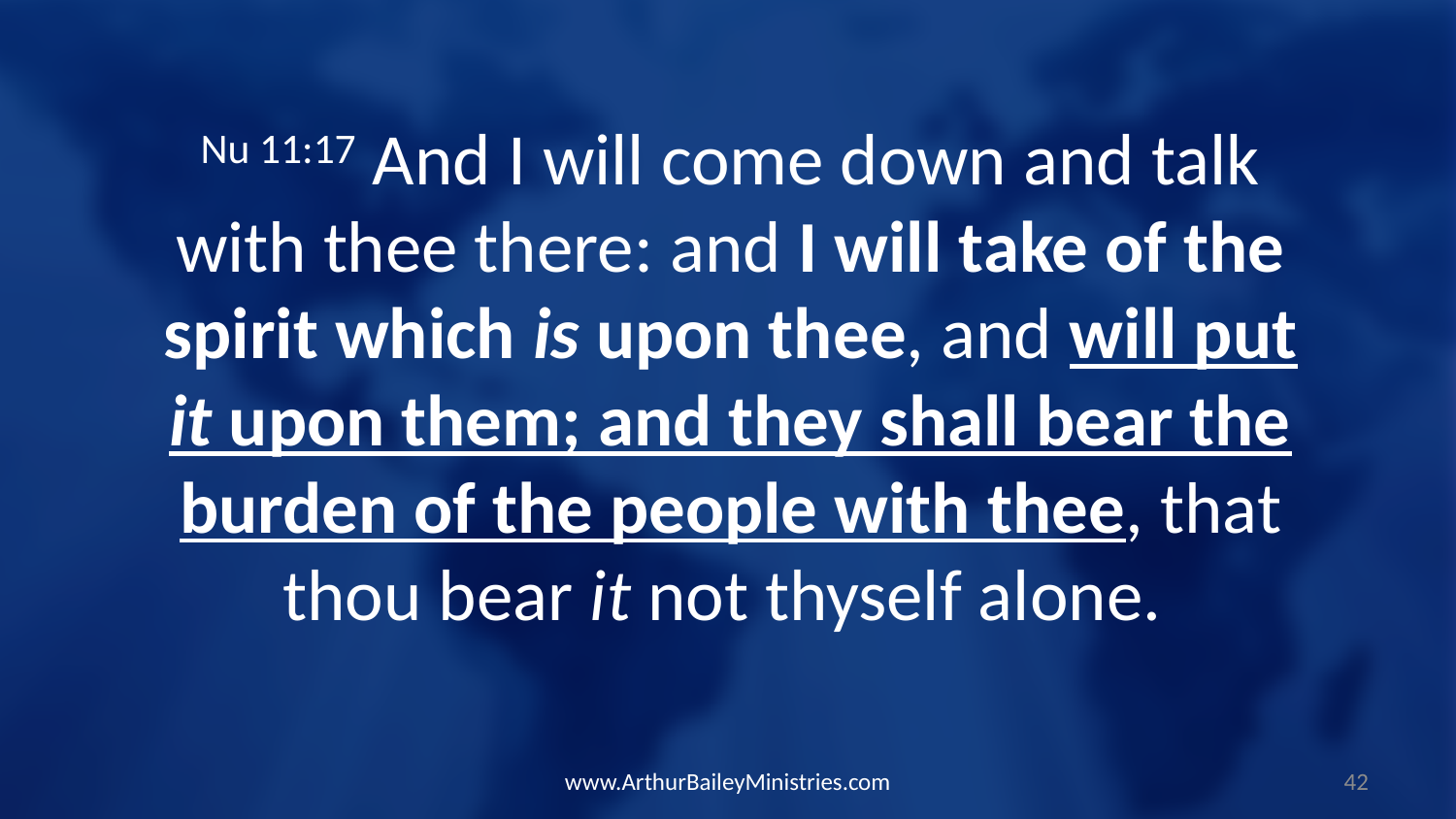

Nu 11:17 And I will come down and talk with thee there: and I will take of the spirit which is upon thee, and will put it upon them; and they shall bear the burden of the people with thee, that thou bear it not thyself alone.
www.ArthurBaileyMinistries.com
42